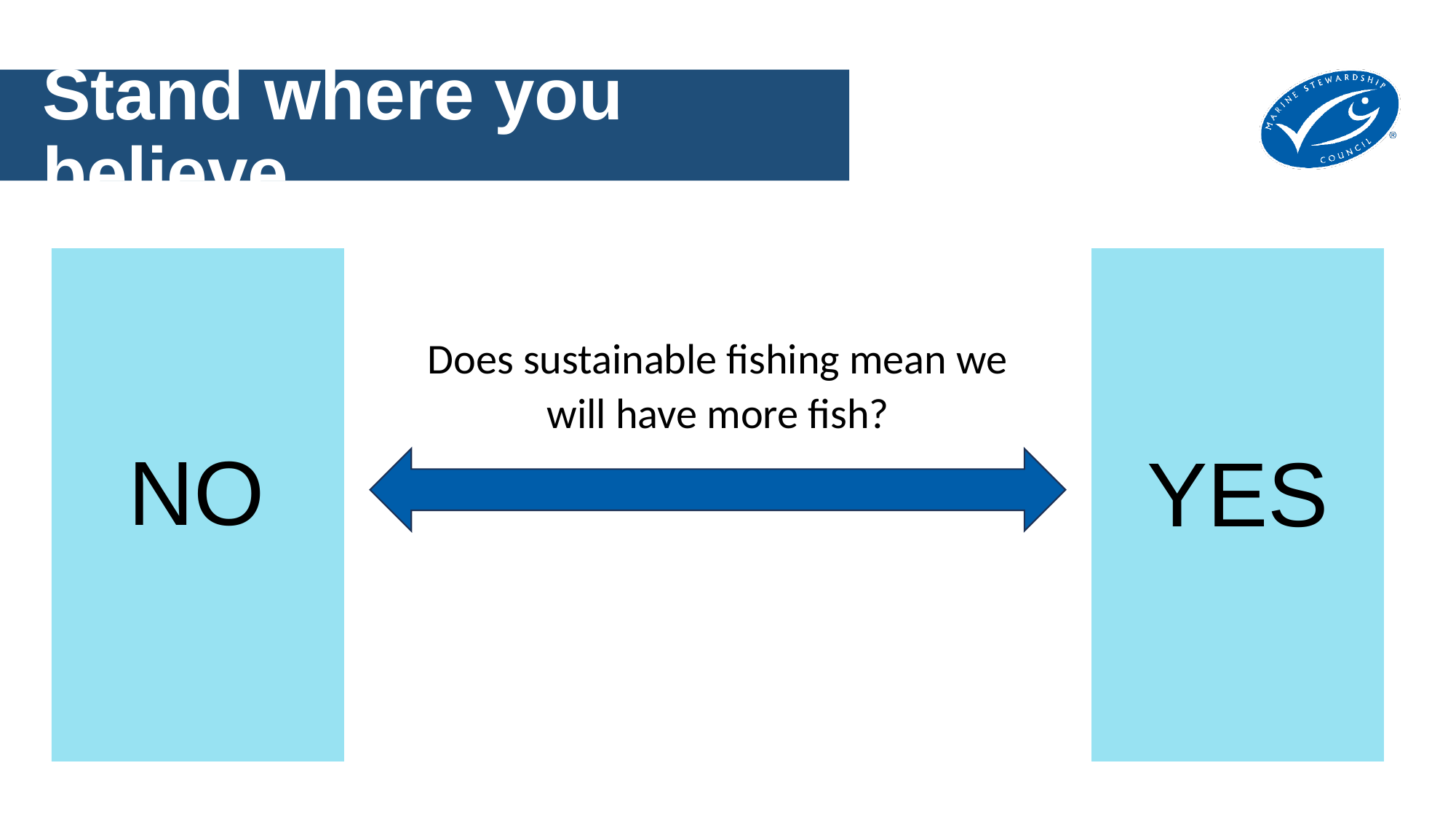

# Stand where you believe

Does sustainable fishing mean we will have more fish?
NO
YES